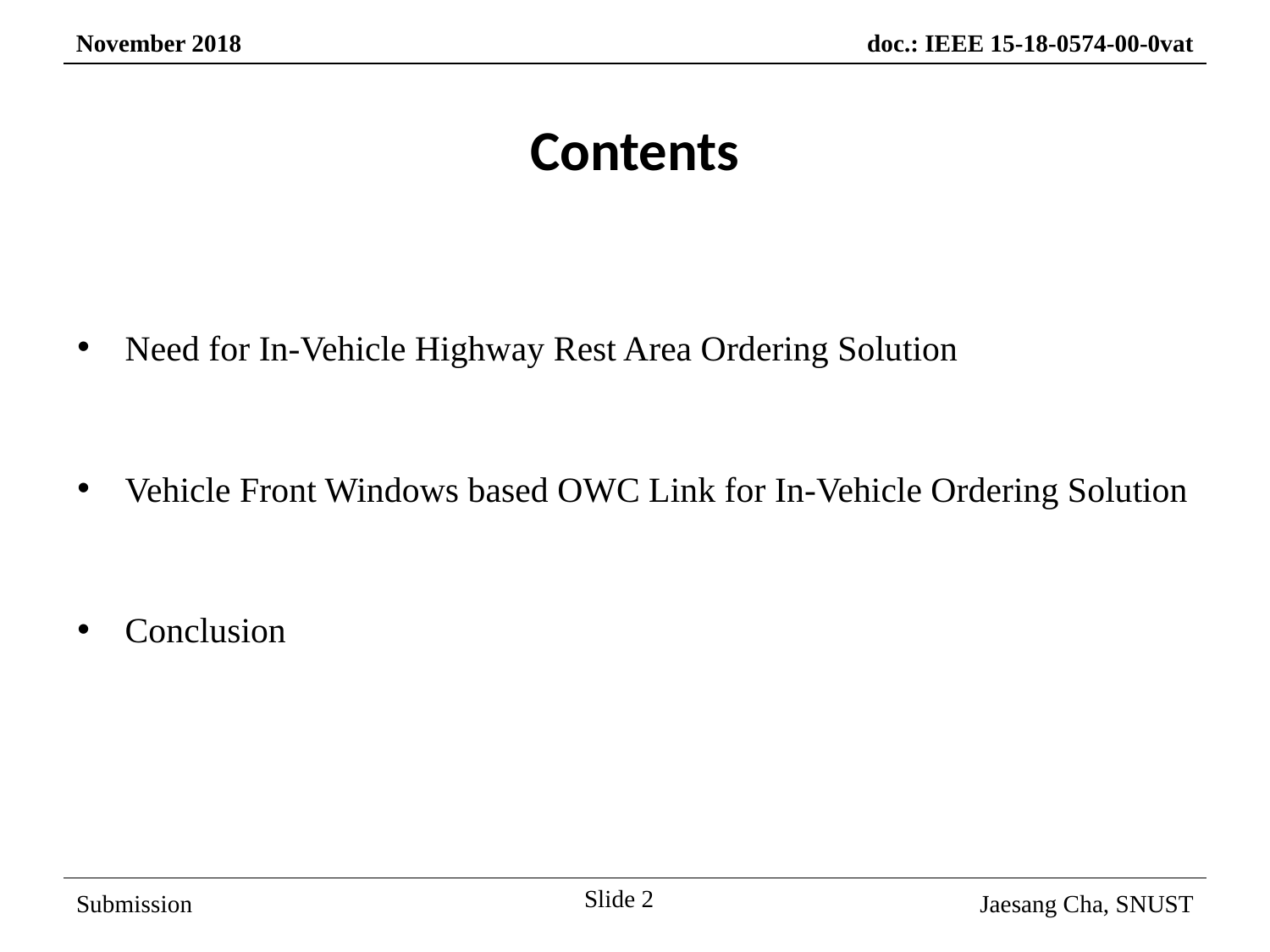

Contents
Need for In-Vehicle Highway Rest Area Ordering Solution

Vehicle Front Windows based OWC Link for In-Vehicle Ordering Solution

Conclusion

Slide 2